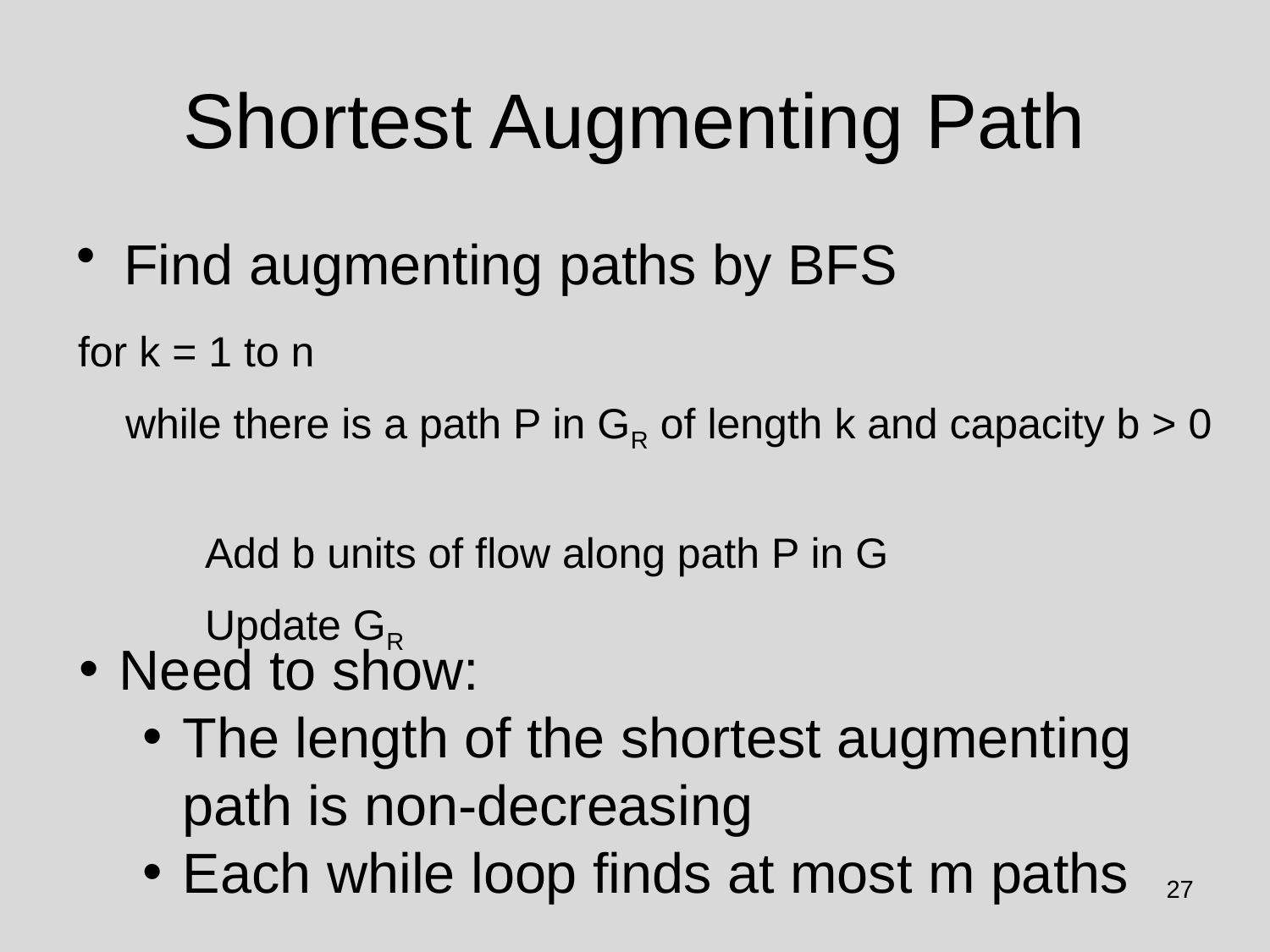

# Shortest Augmenting Path
Find augmenting paths by BFS
for k = 1 to n
    while there is a path P in GR of length k and capacity b > 0
	Add b units of flow along path P in G
Update GR
Need to show:
The length of the shortest augmenting path is non-decreasing
Each while loop finds at most m paths
27